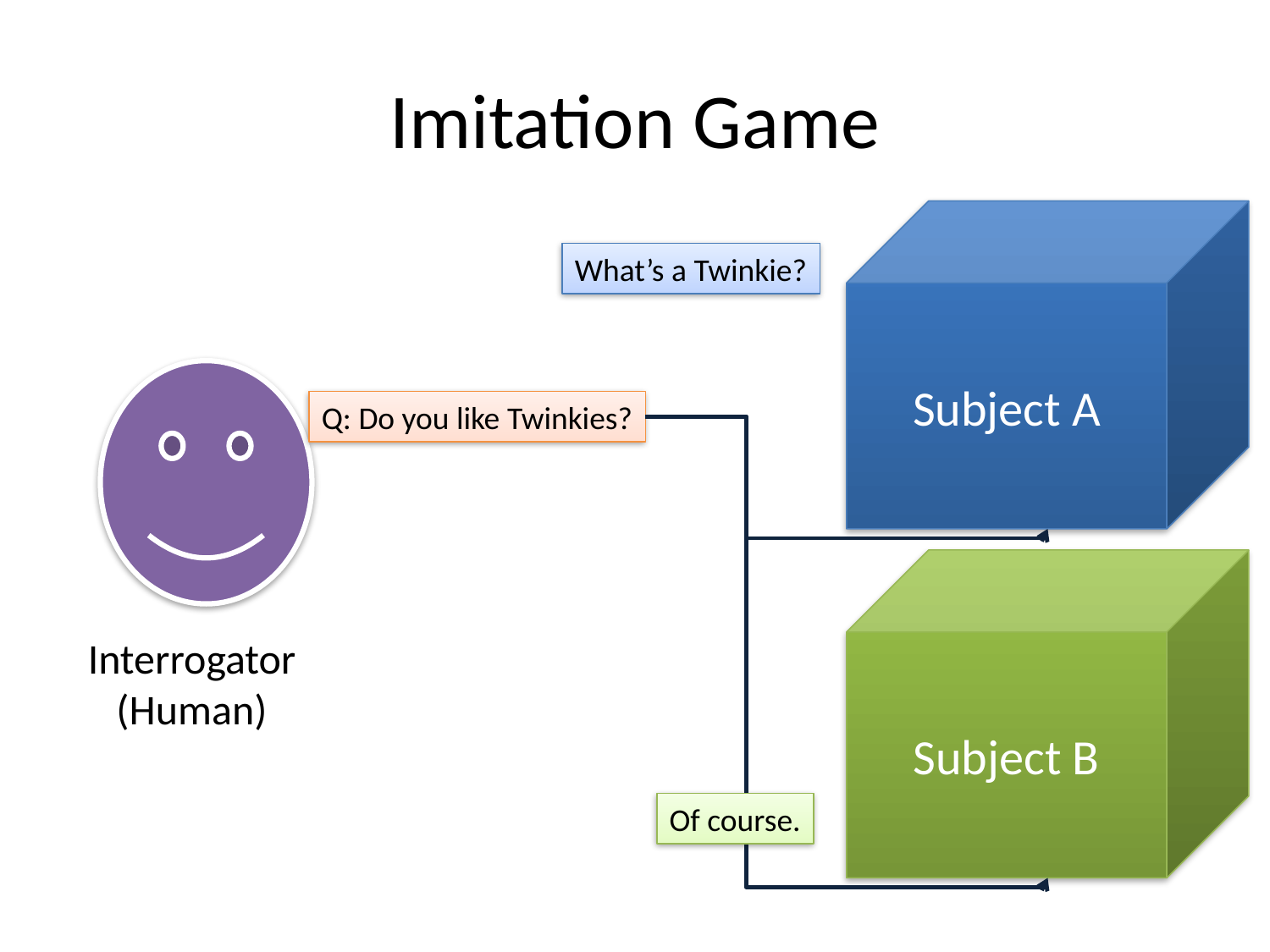

# Imitation Game
Subject A
What’s a Twinkie?

Q: Do you like Twinkies?
Subject B
Interrogator
(Human)
Of course.